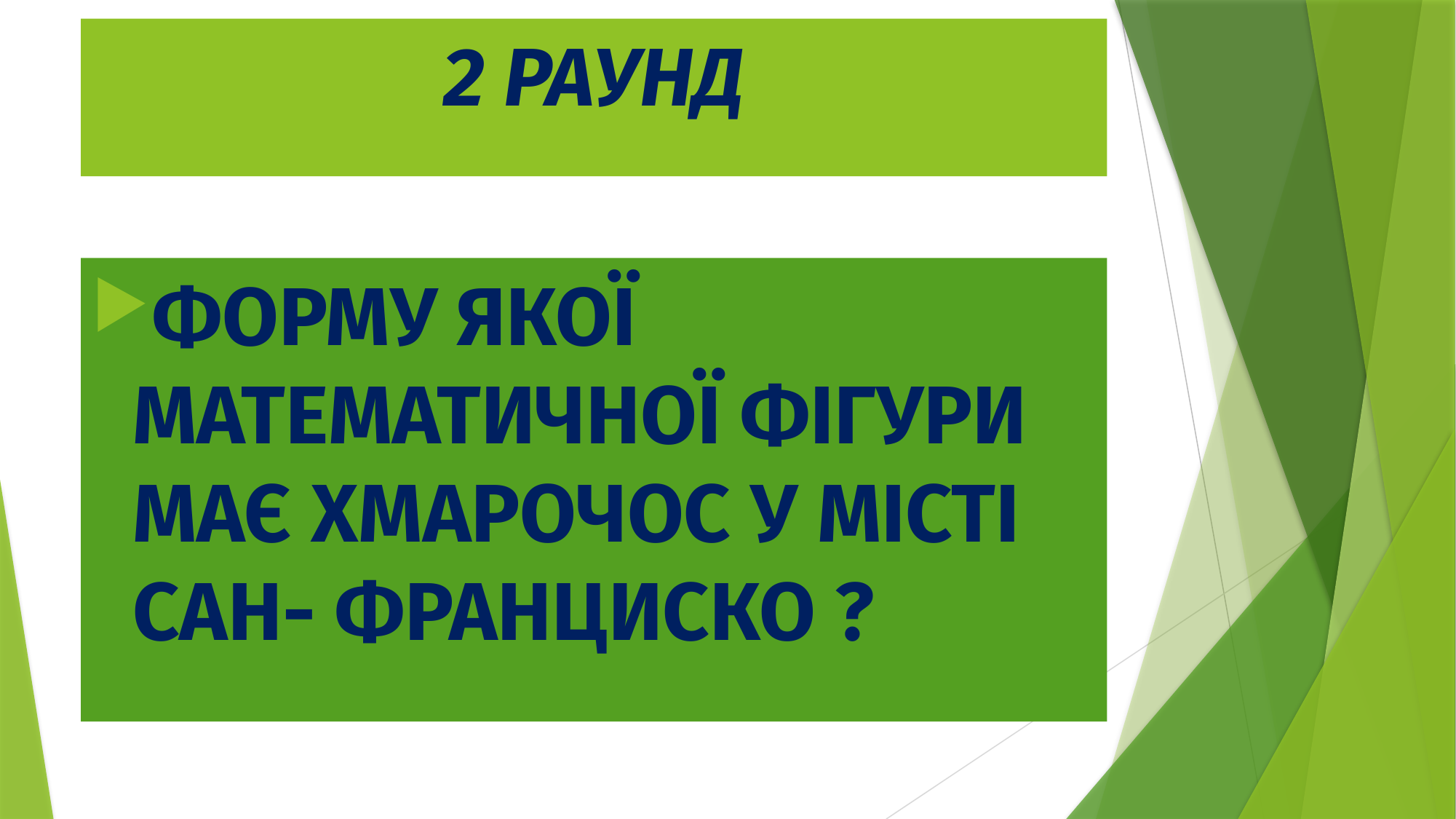

# 2 РАУНД
ФОРМУ ЯКОЇ МАТЕМАТИЧНОЇ ФІГУРИ МАЄ ХМАРОЧОС У МІСТІ САН- ФРАНЦИСКО ?